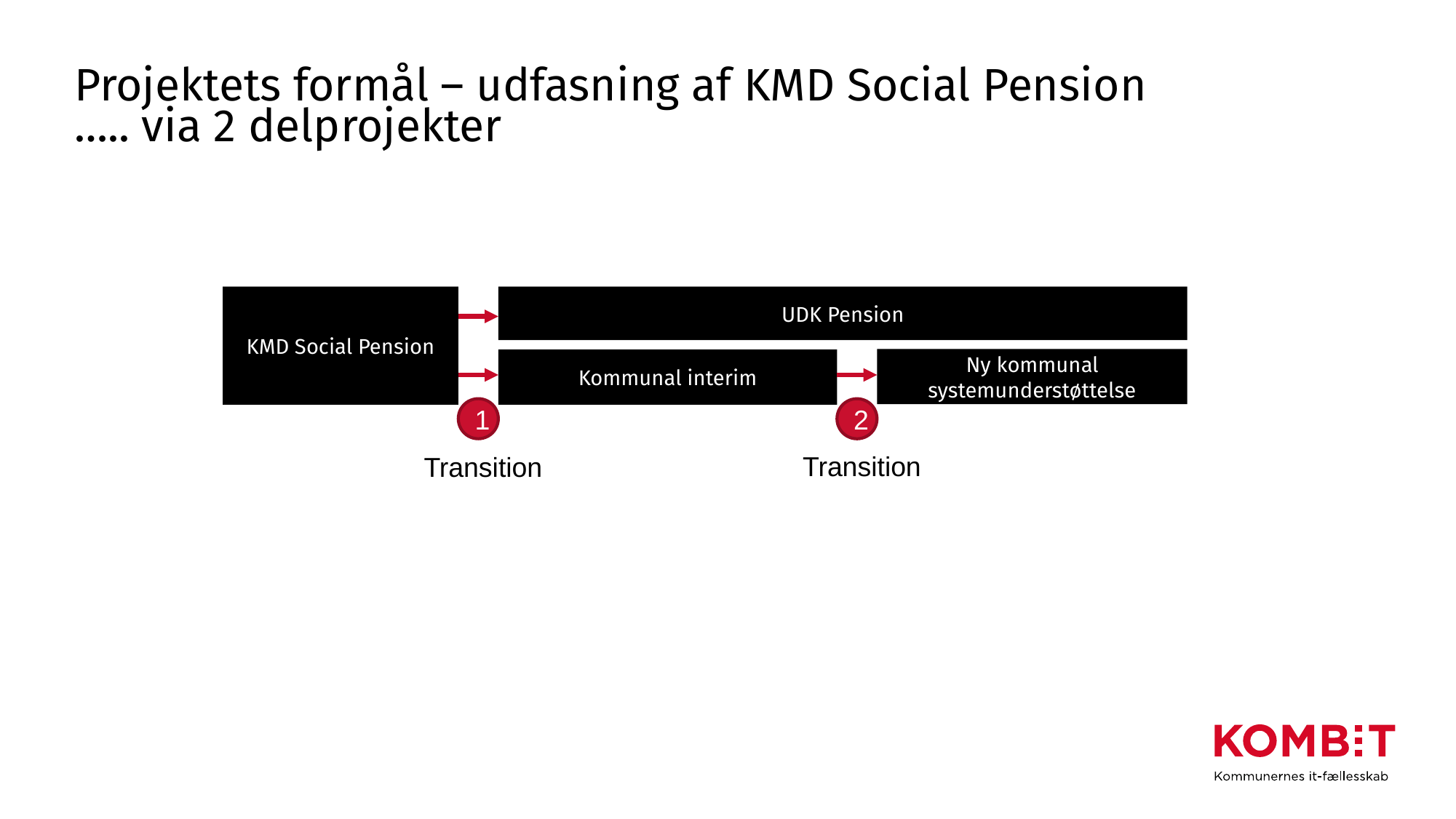

# Projektets formål – udfasning af KMD Social Pension ….. via 2 delprojekter
KMD Social Pension
UDK Pension
Ny kommunal systemunderstøttelse
Kommunal interim
1
2
Transition
Transition